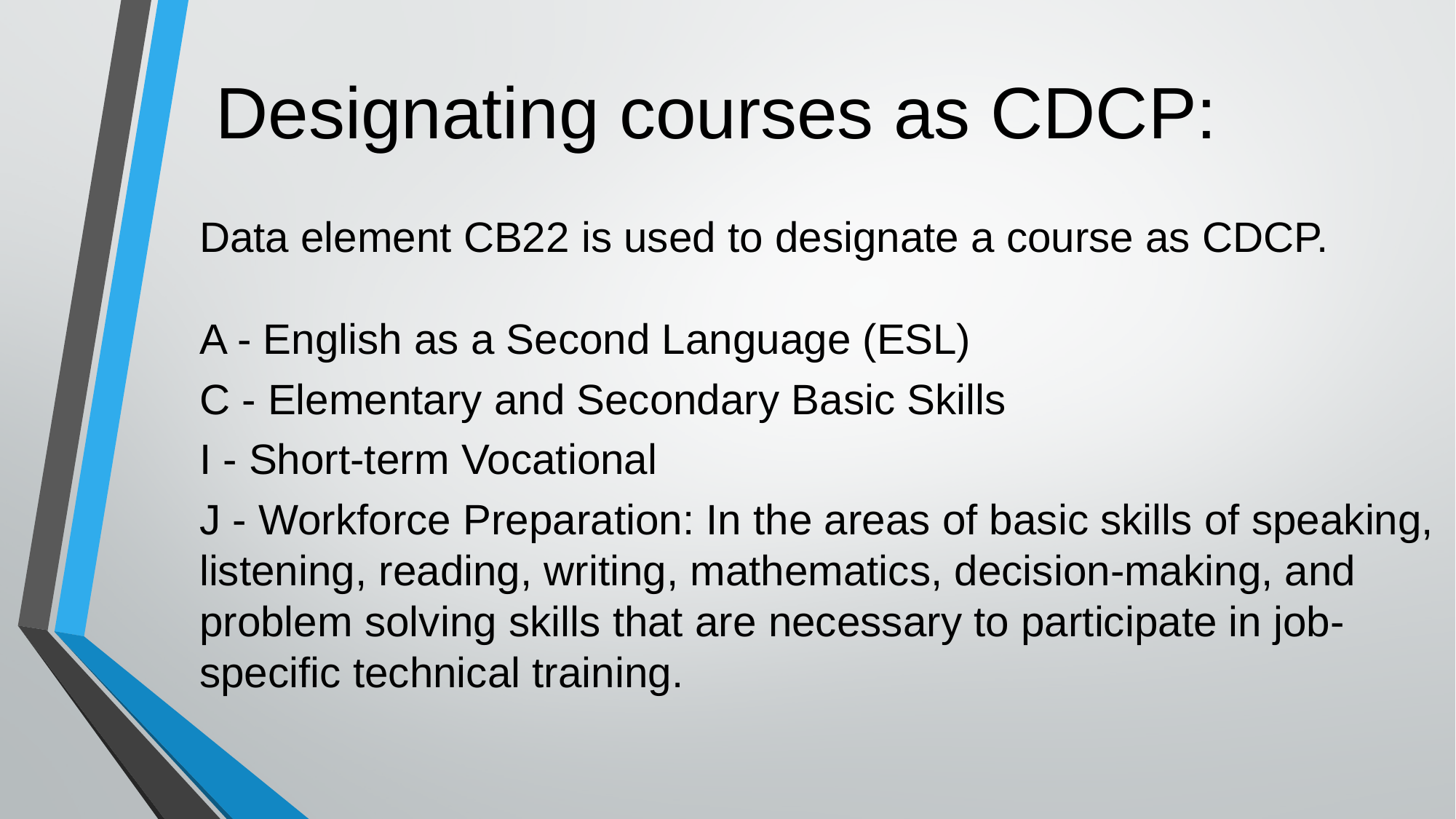

# Designating courses as CDCP:
Data element CB22 is used to designate a course as CDCP.

A - English as a Second Language (ESL)
C - Elementary and Secondary Basic Skills
I - Short-term Vocational
J - Workforce Preparation: In the areas of basic skills of speaking, listening, reading, writing, mathematics, decision-making, and problem solving skills that are necessary to participate in job-specific technical training.